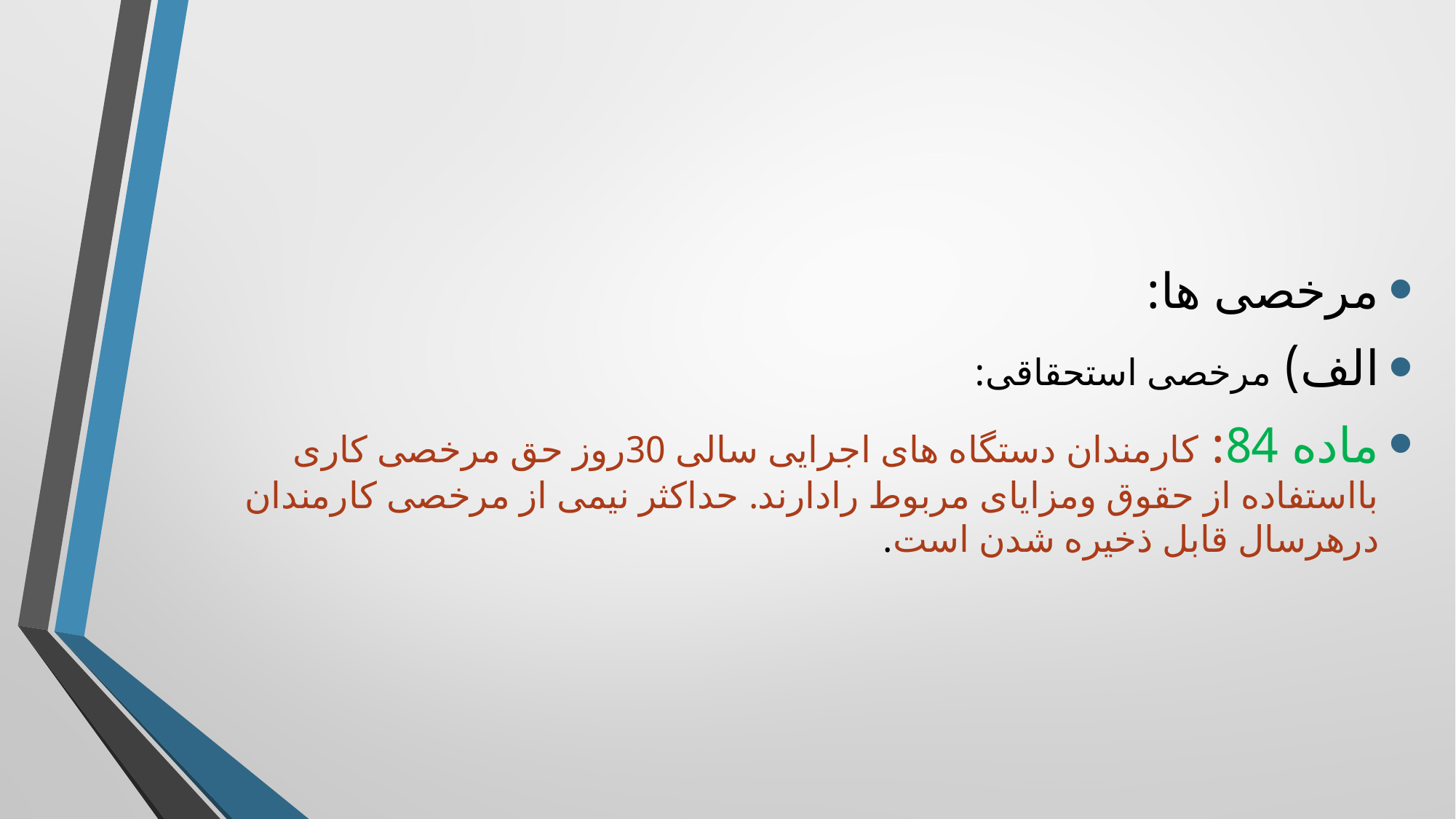

مرخصی ها:
الف) مرخصی استحقاقی:
ماده 84: کارمندان دستگاه های اجرایی سالی 30روز حق مرخصی کاری بااستفاده از حقوق ومزایای مربوط رادارند. حداکثر نیمی از مرخصی کارمندان درهرسال قابل ذخیره شدن است.
#